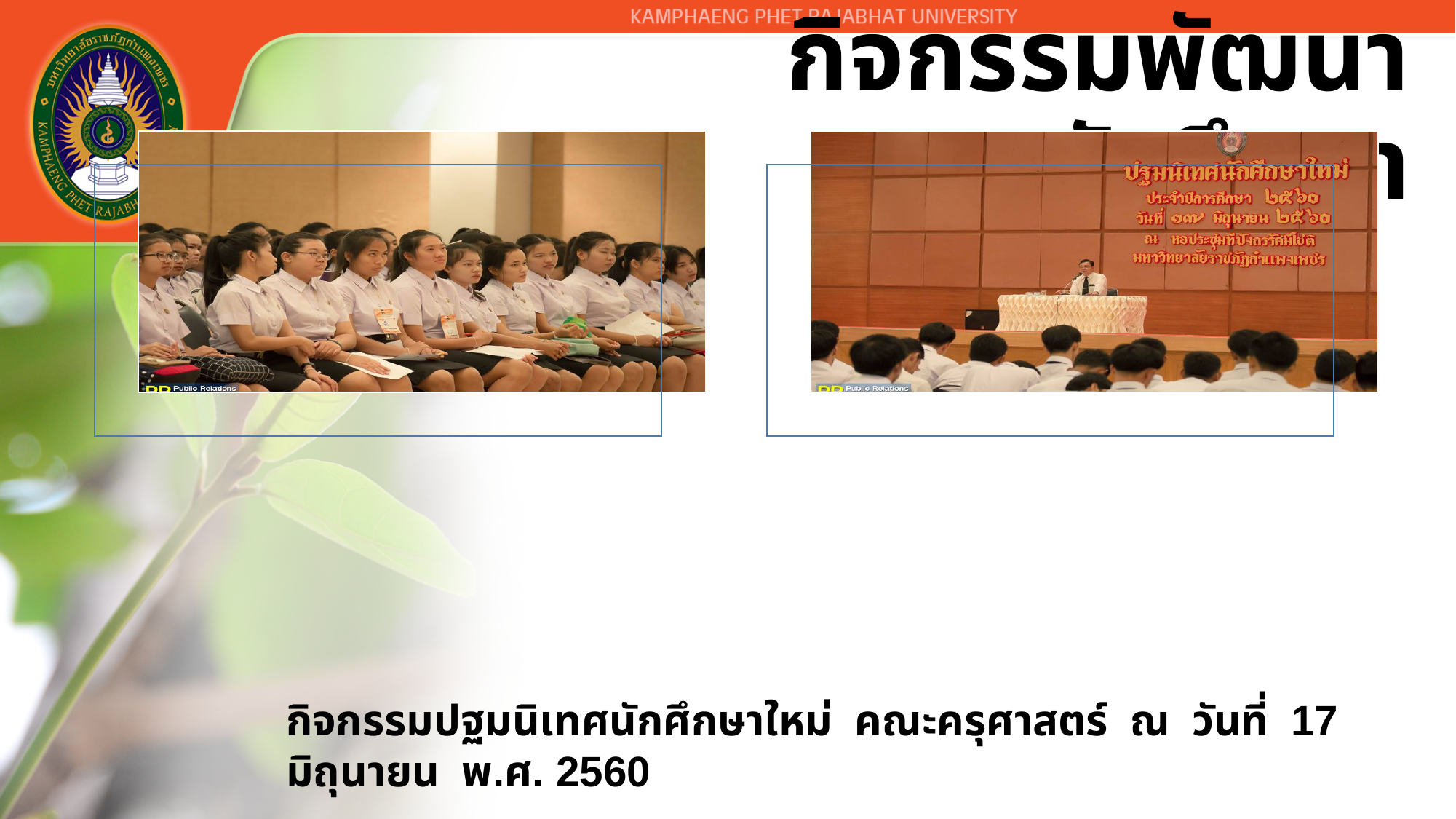

# กิจกรรมพัฒนานักศึกษา

กิจกรรมปฐมนิเทศนักศึกษาใหม่  คณะครุศาสตร์  ณ  วันที่  17  มิถุนายน  พ.ศ. 2560